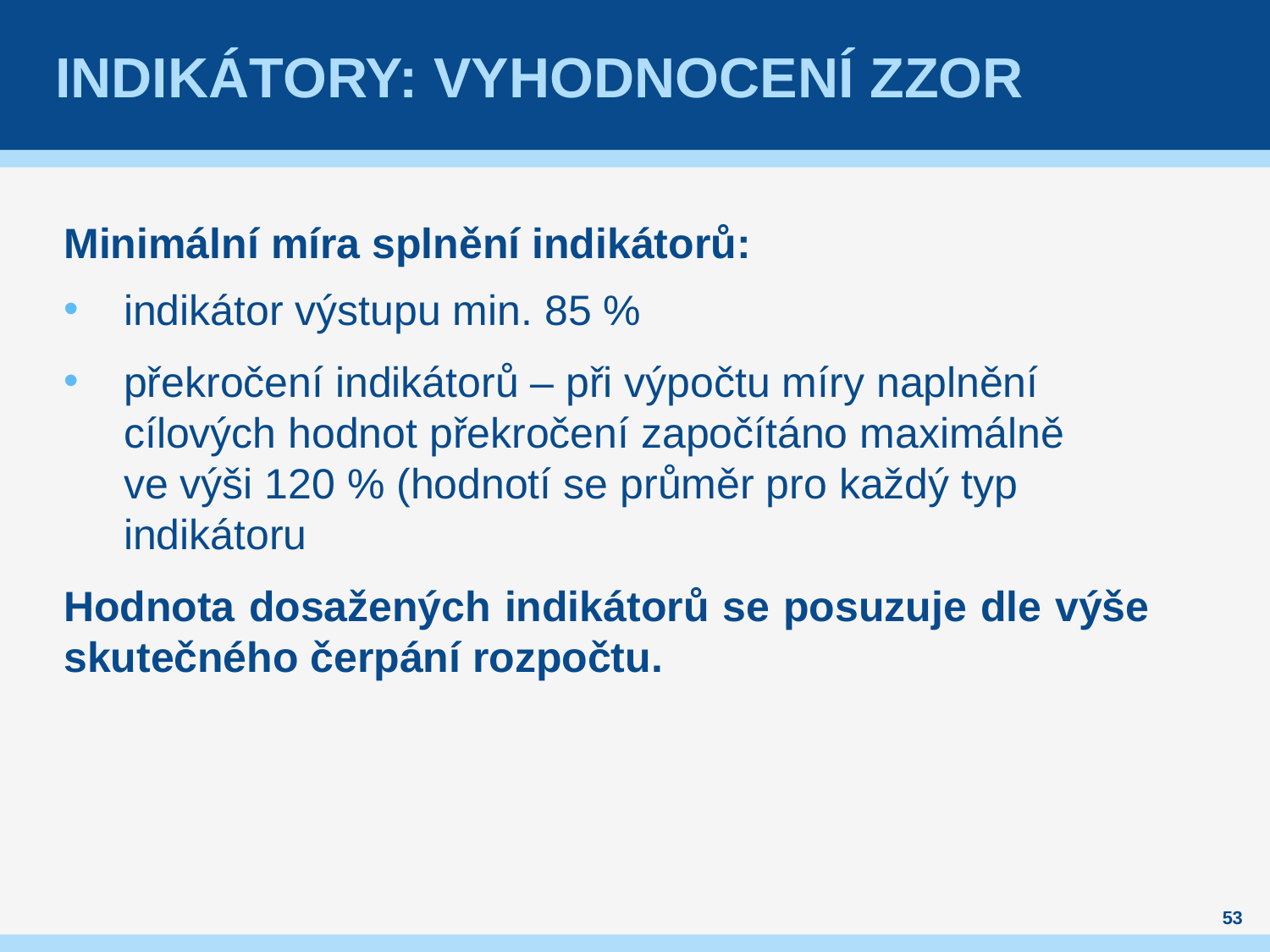

# Indikátory: vyhodnocení ZZoR
Minimální míra splnění indikátorů:
indikátor výstupu min. 85 %
překročení indikátorů – při výpočtu míry naplnění cílových hodnot překročení započítáno maximálně
ve výši 120 % (hodnotí se průměr pro každý typ indikátoru
Hodnota dosažených indikátorů se posuzuje dle výše skutečného čerpání rozpočtu.

53